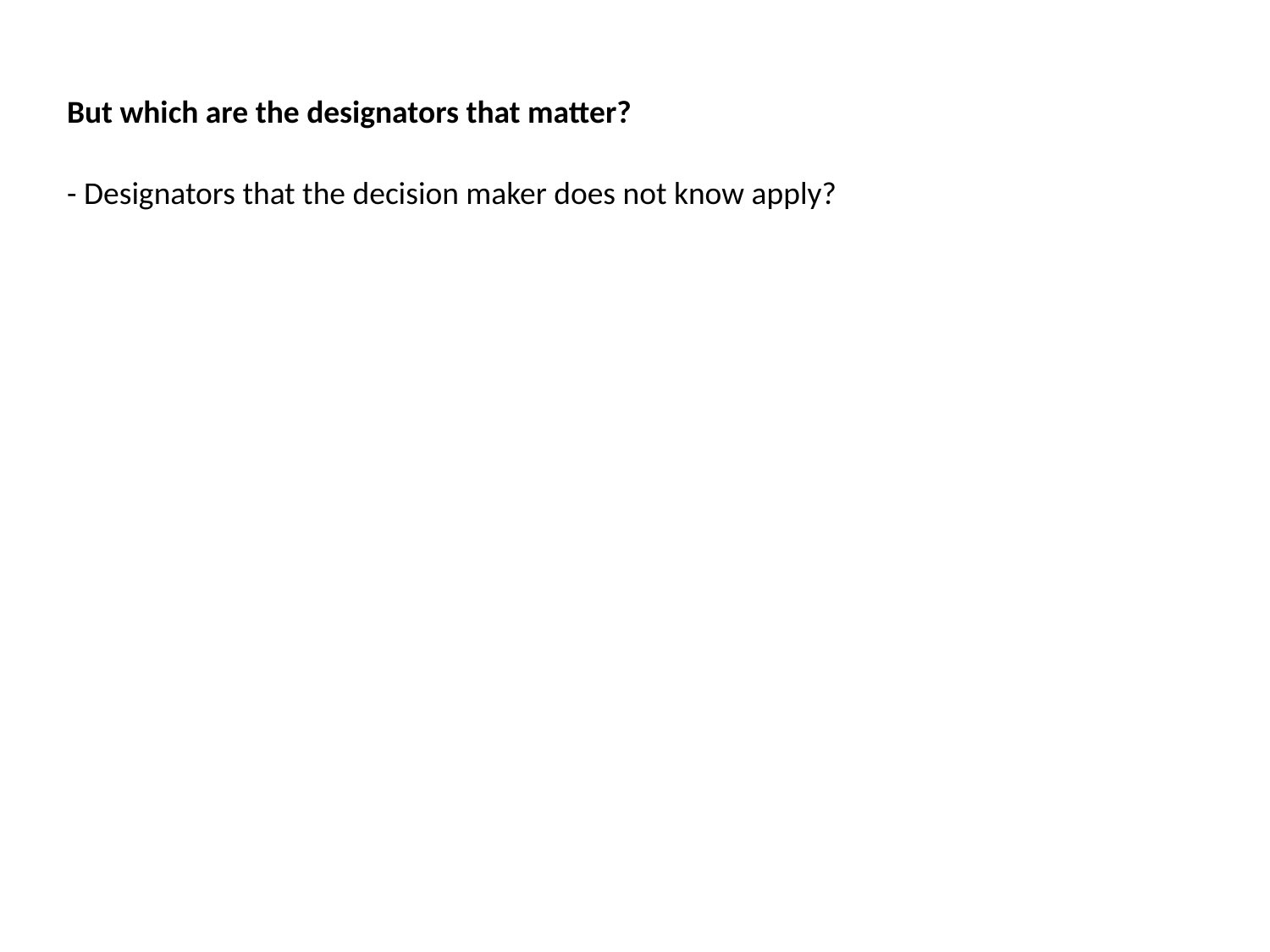

But which are the designators that matter?
- Designators that the decision maker does not know apply?